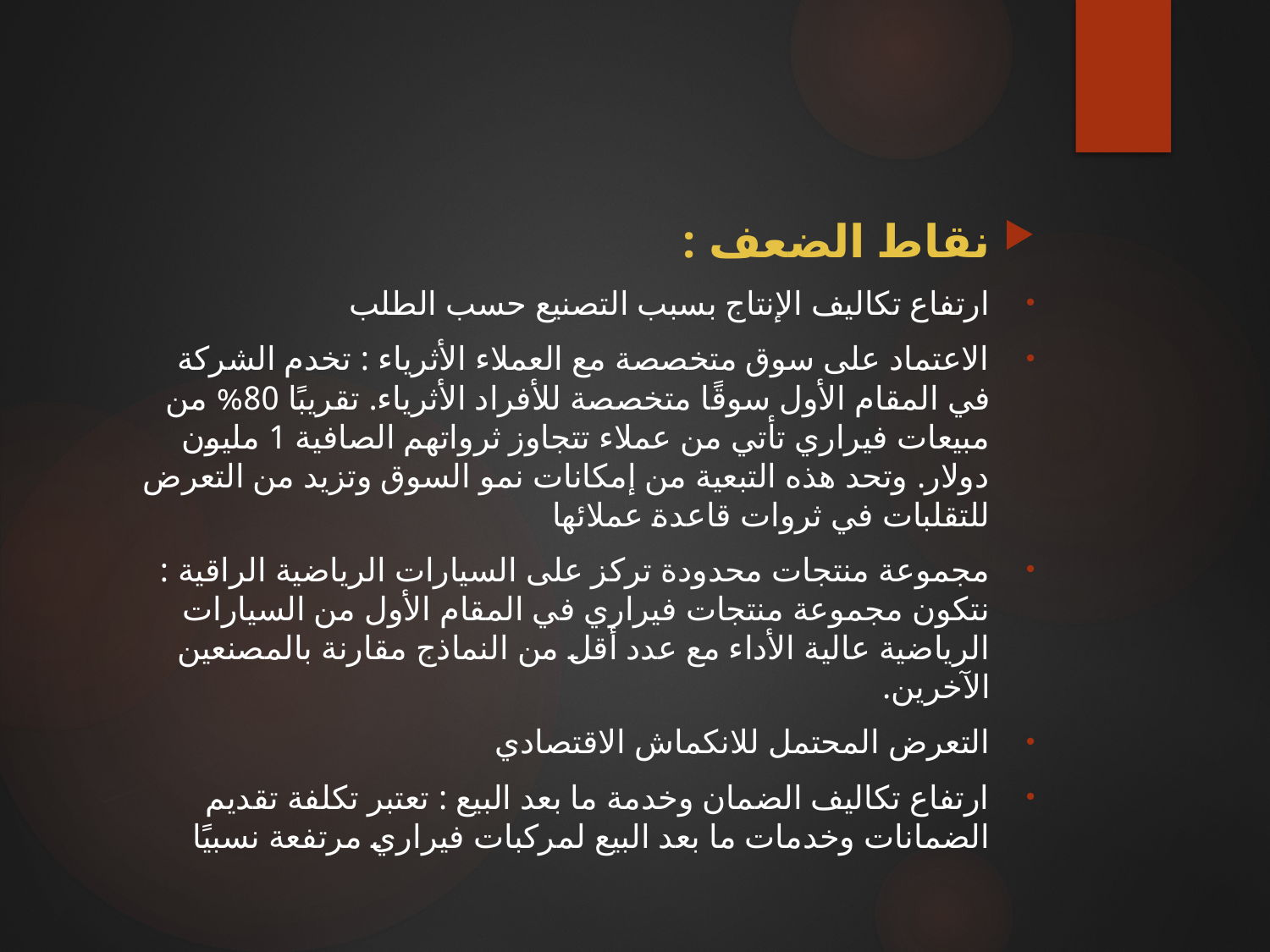

#
نقاط الضعف :
ارتفاع تكاليف الإنتاج بسبب التصنيع حسب الطلب
الاعتماد على سوق متخصصة مع العملاء الأثرياء : تخدم الشركة في المقام الأول سوقًا متخصصة للأفراد الأثرياء. تقريبًا 80% من مبيعات فيراري تأتي من عملاء تتجاوز ثرواتهم الصافية 1 مليون دولار. وتحد هذه التبعية من إمكانات نمو السوق وتزيد من التعرض للتقلبات في ثروات قاعدة عملائها
مجموعة منتجات محدودة تركز على السيارات الرياضية الراقية : نتكون مجموعة منتجات فيراري في المقام الأول من السيارات الرياضية عالية الأداء مع عدد أقل من النماذج مقارنة بالمصنعين الآخرين.
التعرض المحتمل للانكماش الاقتصادي
ارتفاع تكاليف الضمان وخدمة ما بعد البيع : تعتبر تكلفة تقديم الضمانات وخدمات ما بعد البيع لمركبات فيراري مرتفعة نسبيًا